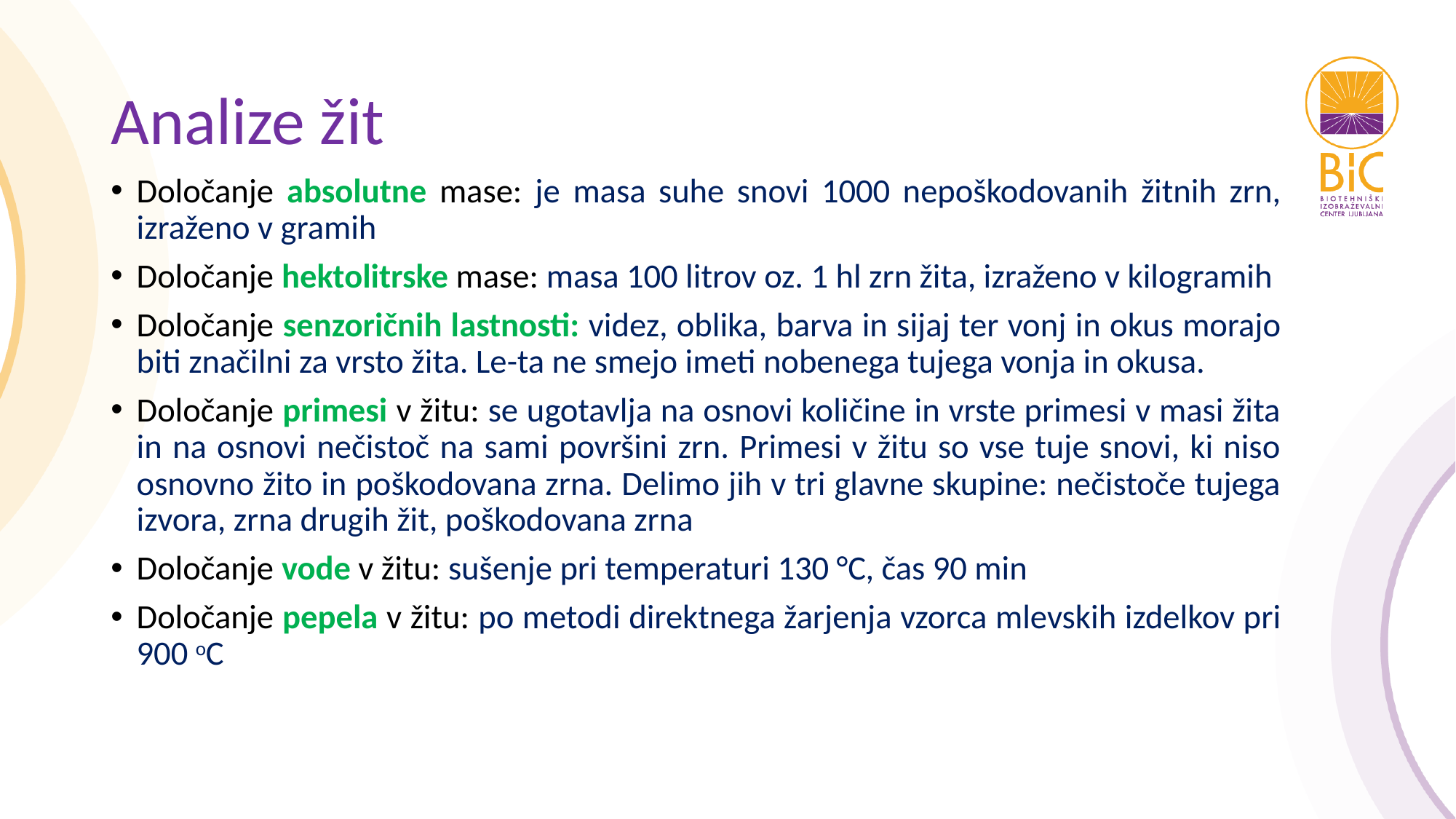

# Analize žit
Določanje absolutne mase: je masa suhe snovi 1000 nepoškodovanih žitnih zrn, izraženo v gramih
Določanje hektolitrske mase: masa 100 litrov oz. 1 hl zrn žita, izraženo v kilogramih
Določanje senzoričnih lastnosti: videz, oblika, barva in sijaj ter vonj in okus morajo biti značilni za vrsto žita. Le-ta ne smejo imeti nobenega tujega vonja in okusa.
Določanje primesi v žitu: se ugotavlja na osnovi količine in vrste primesi v masi žita in na osnovi nečistoč na sami površini zrn. Primesi v žitu so vse tuje snovi, ki niso osnovno žito in poškodovana zrna. Delimo jih v tri glavne skupine: nečistoče tujega izvora, zrna drugih žit, poškodovana zrna
Določanje vode v žitu: sušenje pri temperaturi 130 °C, čas 90 min
Določanje pepela v žitu: po metodi direktnega žarjenja vzorca mlevskih izdelkov pri 900 oC